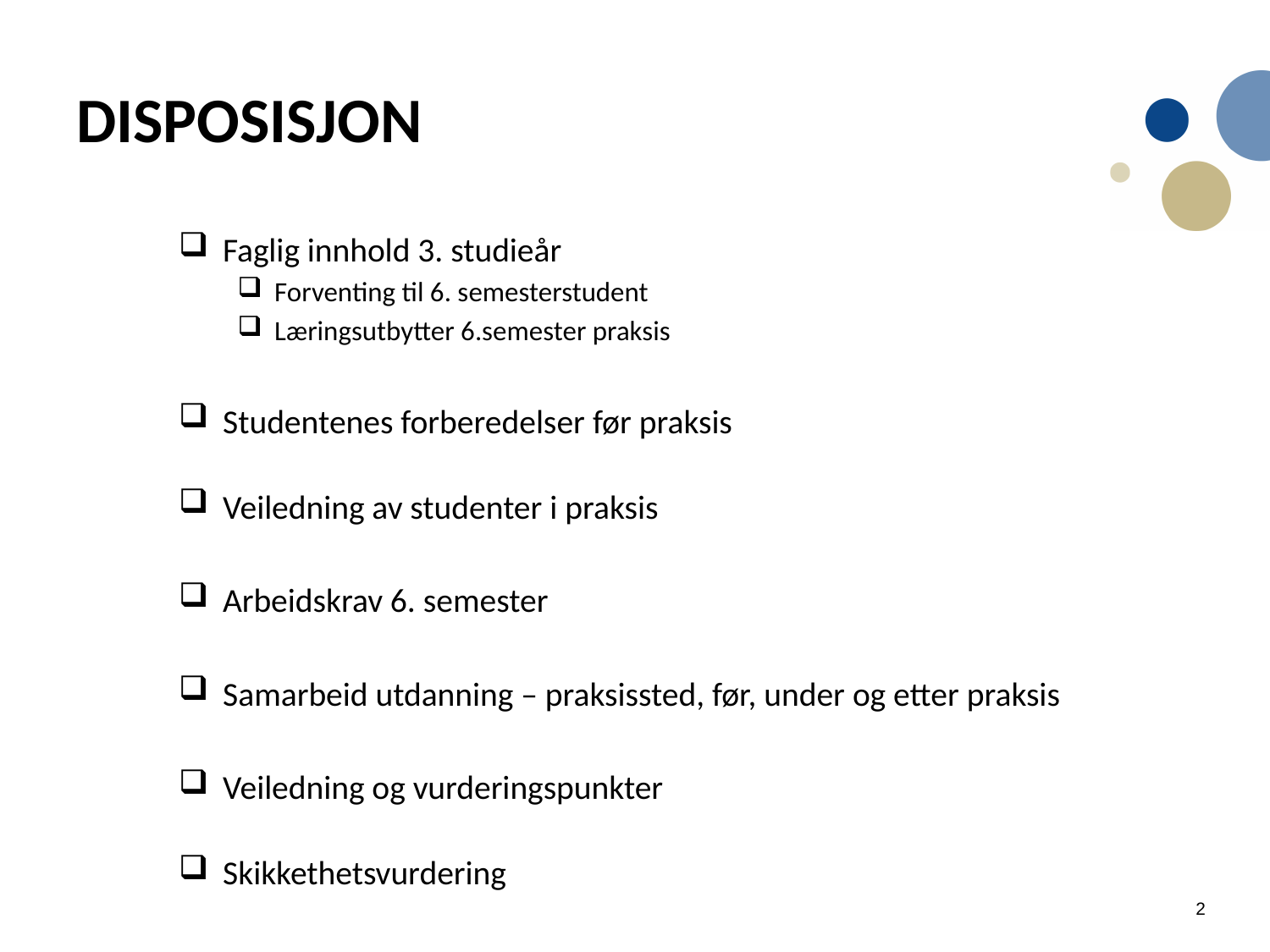

# DISPOSISJON
Faglig innhold 3. studieår
Forventing til 6. semesterstudent
Læringsutbytter 6.semester praksis

Studentenes forberedelser før praksis

Veiledning av studenter i praksis

Arbeidskrav 6. semester

Samarbeid utdanning – praksissted, før, under og etter praksis

Veiledning og vurderingspunkter

Skikkethetsvurdering